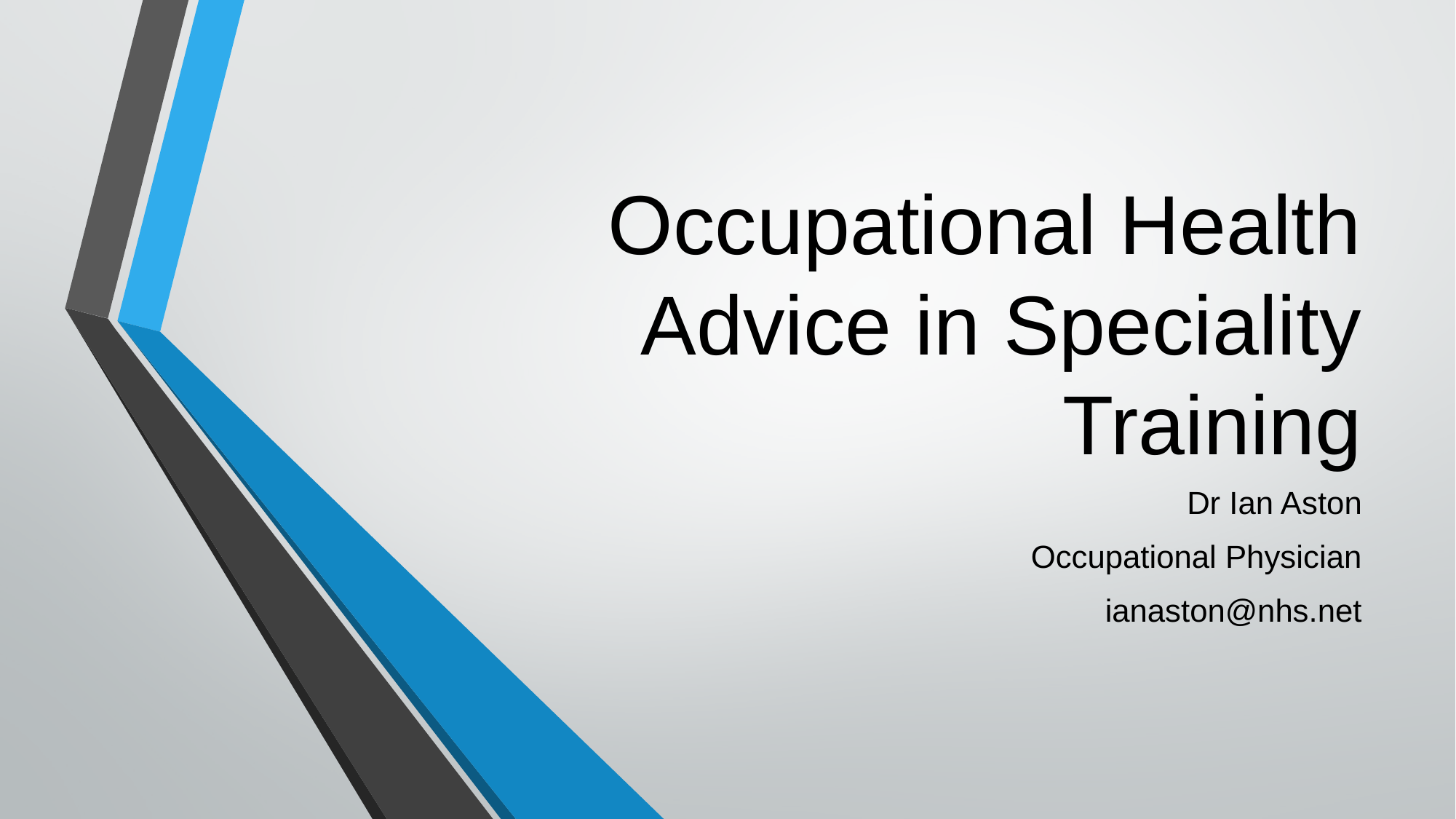

# Occupational Health Advice in Speciality Training
Dr Ian Aston
Occupational Physician
ianaston@nhs.net